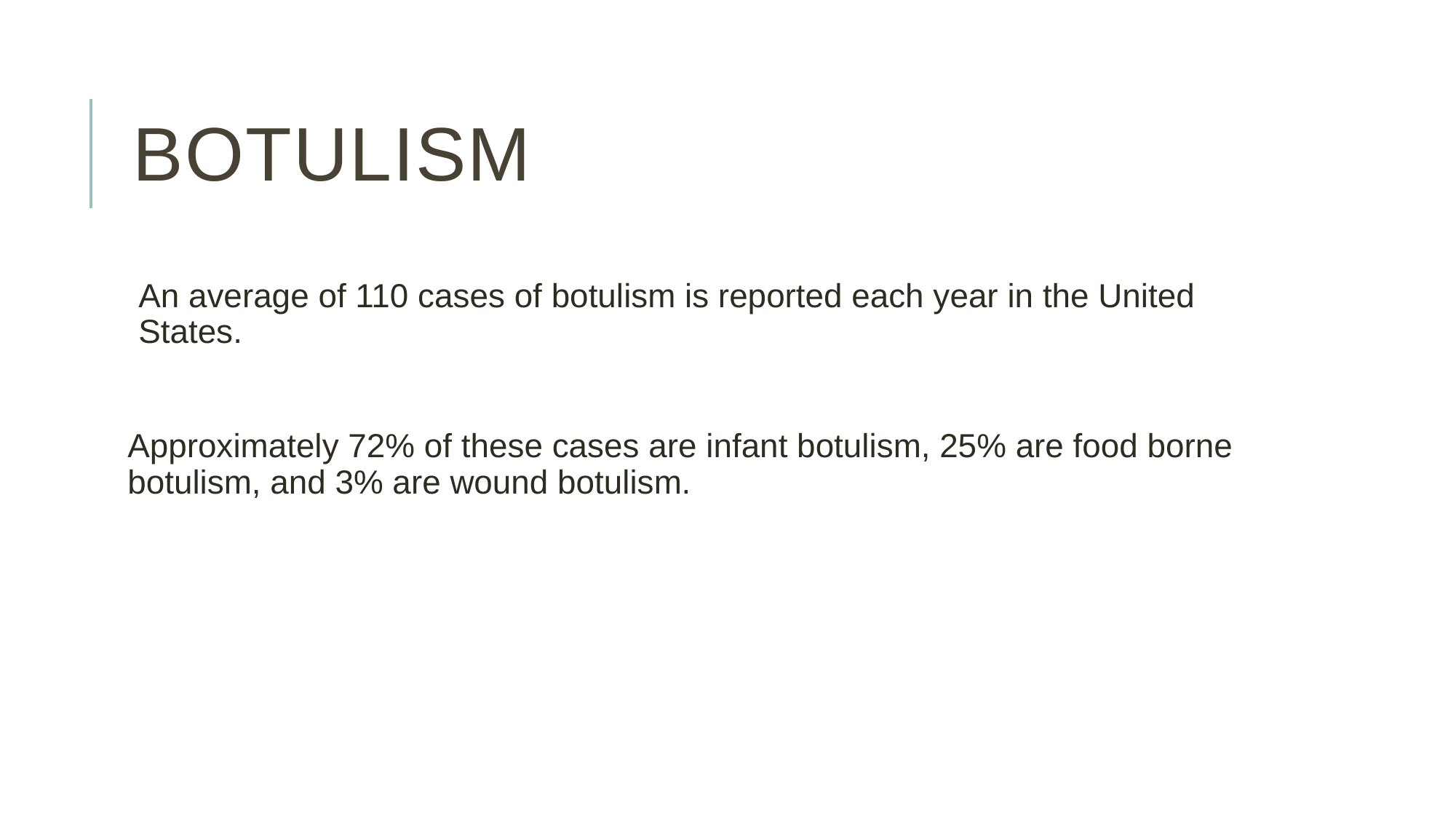

# botulism
An average of 110 cases of botulism is reported each year in the United States.

Approximately 72% of these cases are infant botulism, 25% are food borne botulism, and 3% are wound botulism.